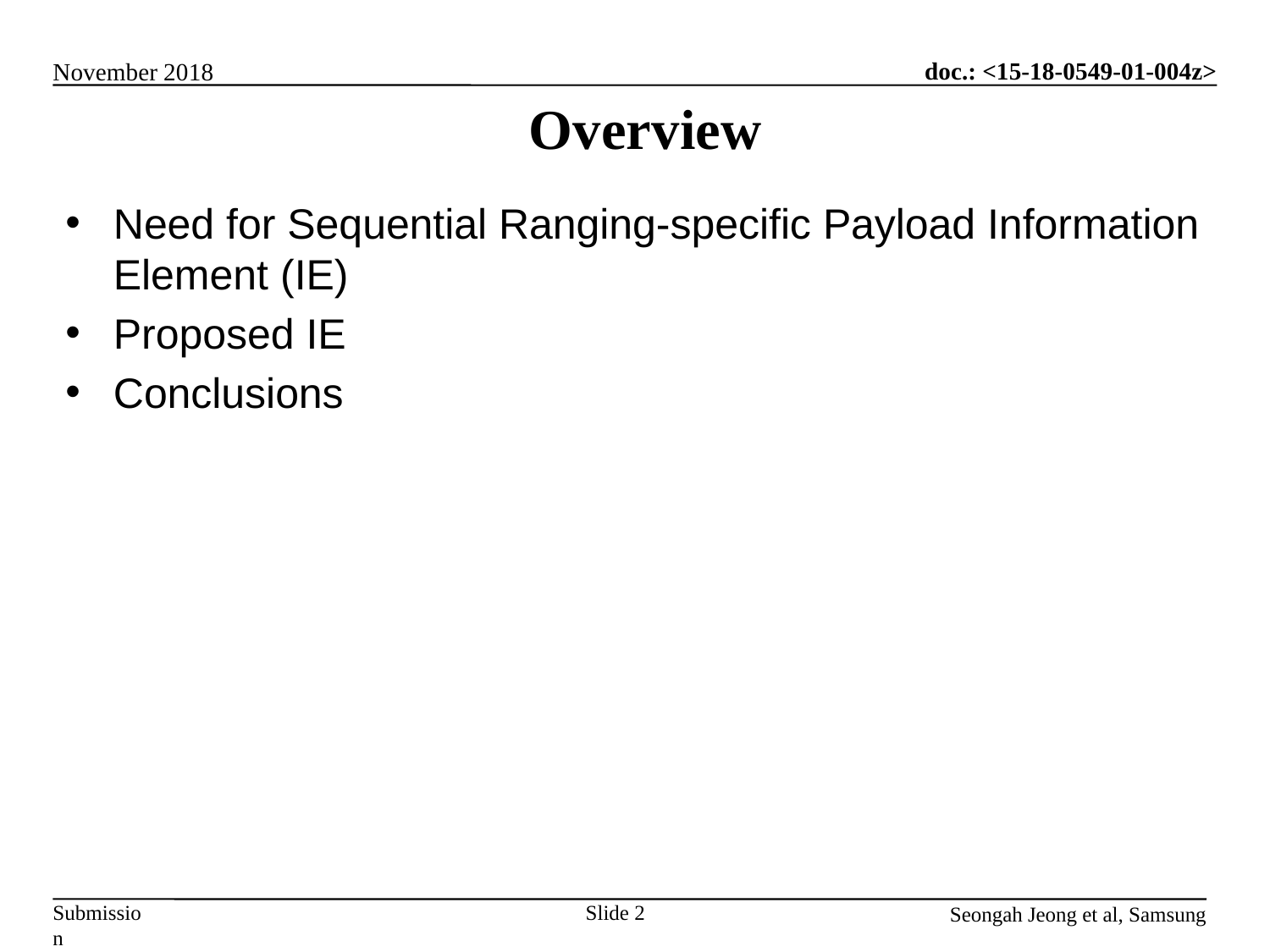

# Overview
Need for Sequential Ranging-specific Payload Information Element (IE)
Proposed IE
Conclusions